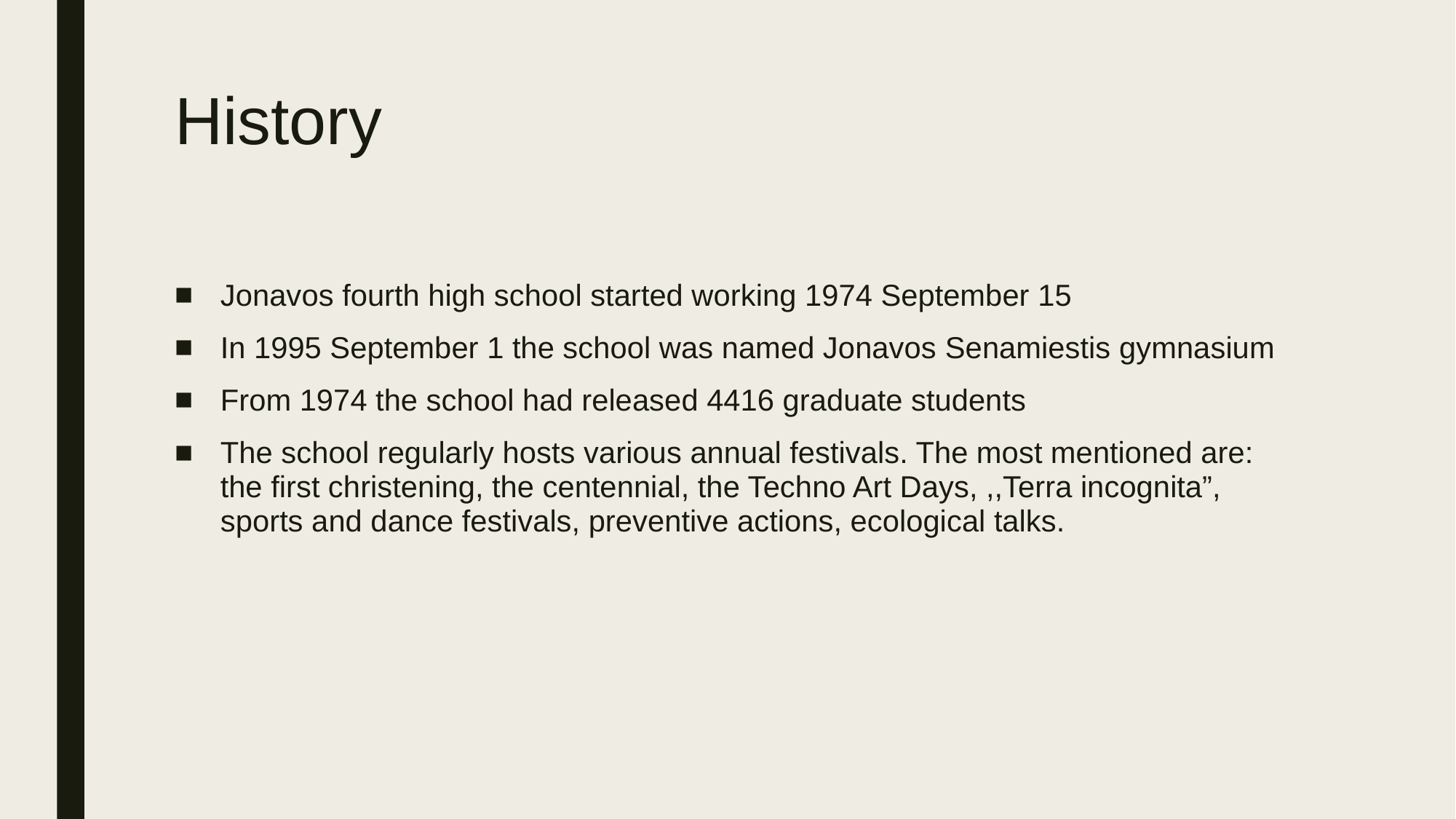

# History
Jonavos fourth high school started working 1974 September 15
In 1995 September 1 the school was named Jonavos Senamiestis gymnasium
From 1974 the school had released 4416 graduate students
The school regularly hosts various annual festivals. The most mentioned are: the first christening, the centennial, the Techno Art Days, ,,Terra incognita”, sports and dance festivals, preventive actions, ecological talks.